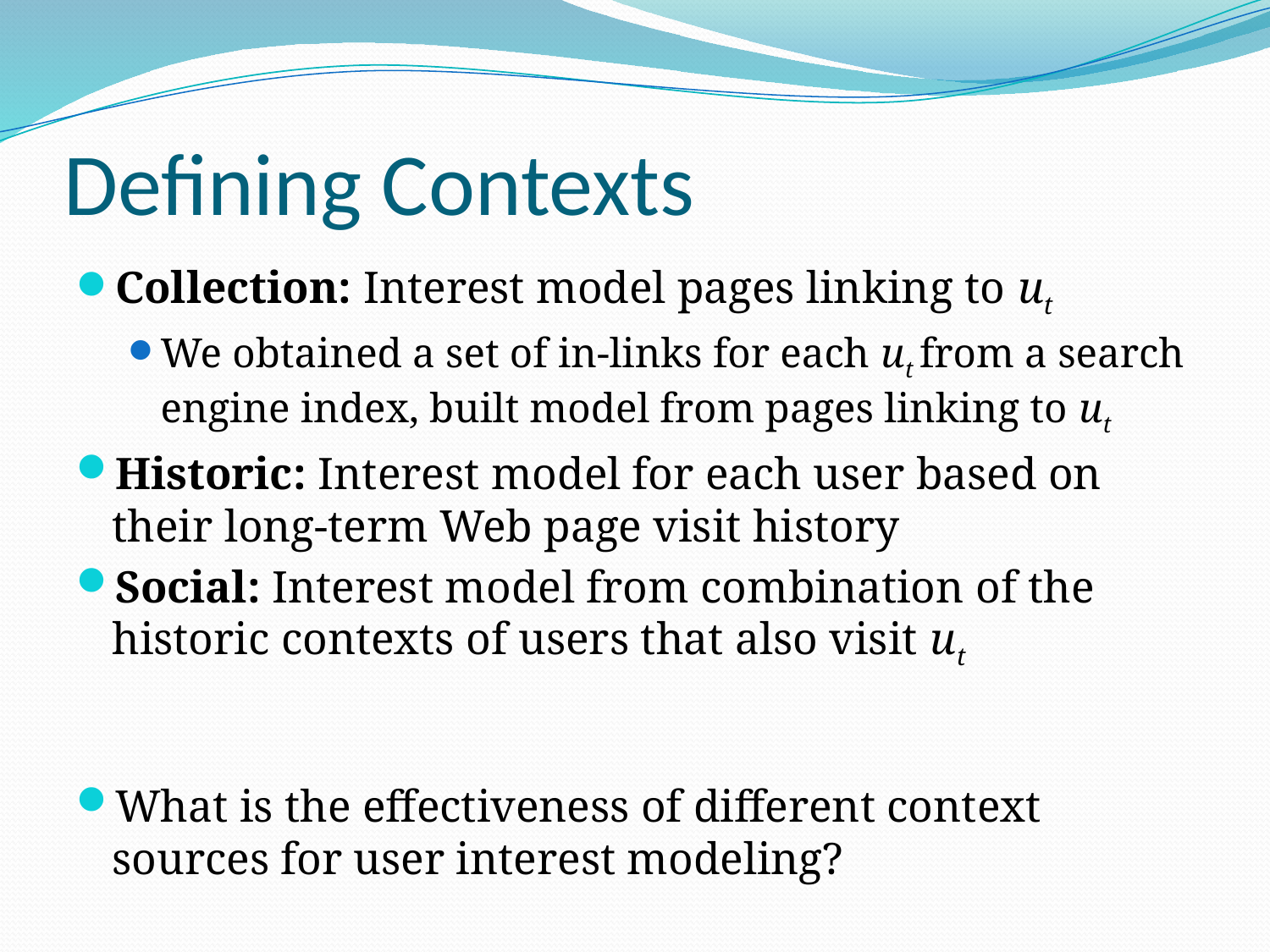

# Defining Contexts
Collection: Interest model pages linking to ut
We obtained a set of in-links for each ut from a search engine index, built model from pages linking to ut
Historic: Interest model for each user based on their long-term Web page visit history
Social: Interest model from combination of the historic contexts of users that also visit ut

What is the effectiveness of different context sources for user interest modeling?